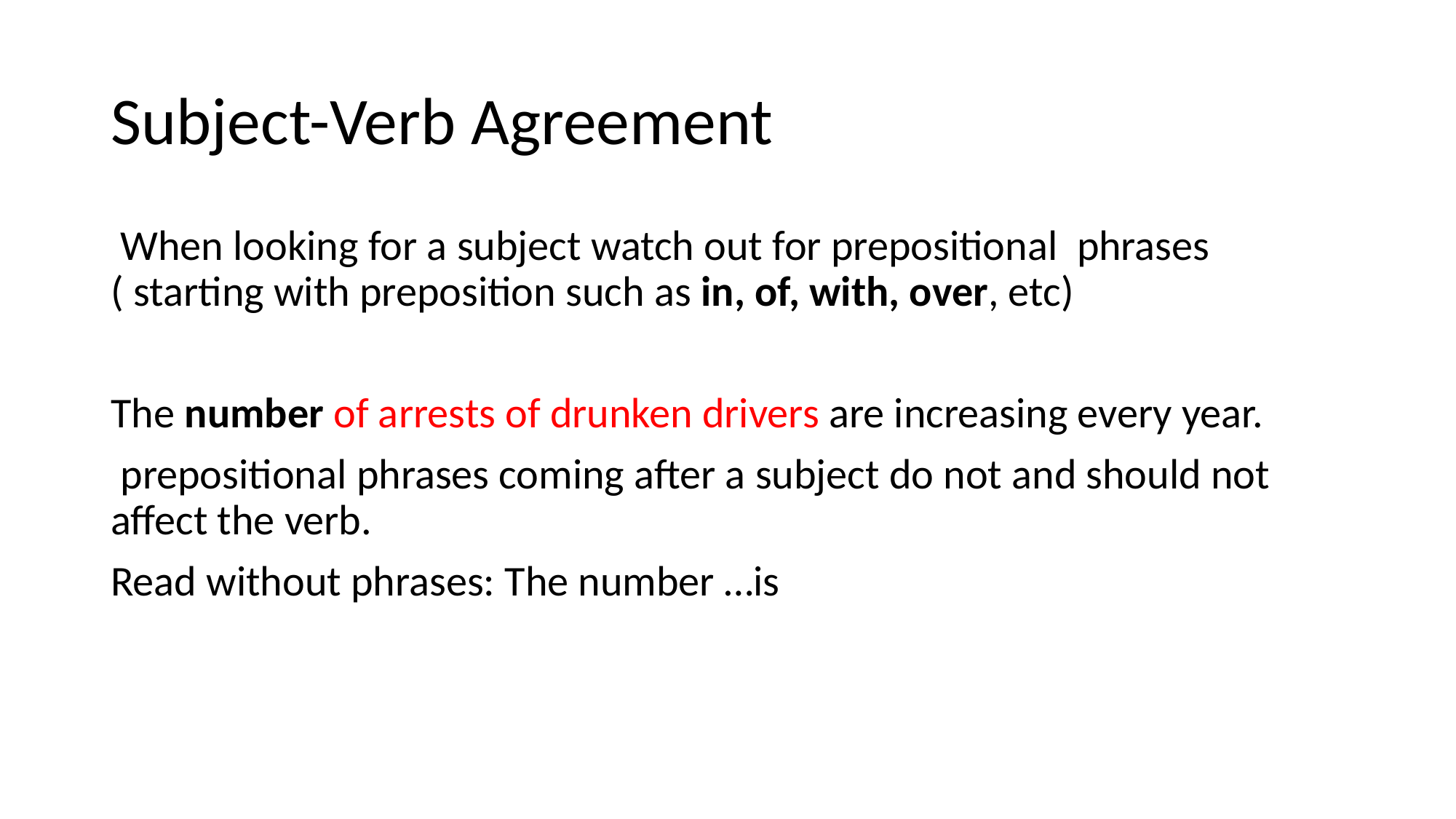

# Subject-Verb Agreement
 When looking for a subject watch out for prepositional  phrases ( starting with preposition such as in, of, with, over, etc)

The number of arrests of drunken drivers are increasing every year.
 prepositional phrases coming after a subject do not and should not affect the verb.
Read without phrases: The number …is